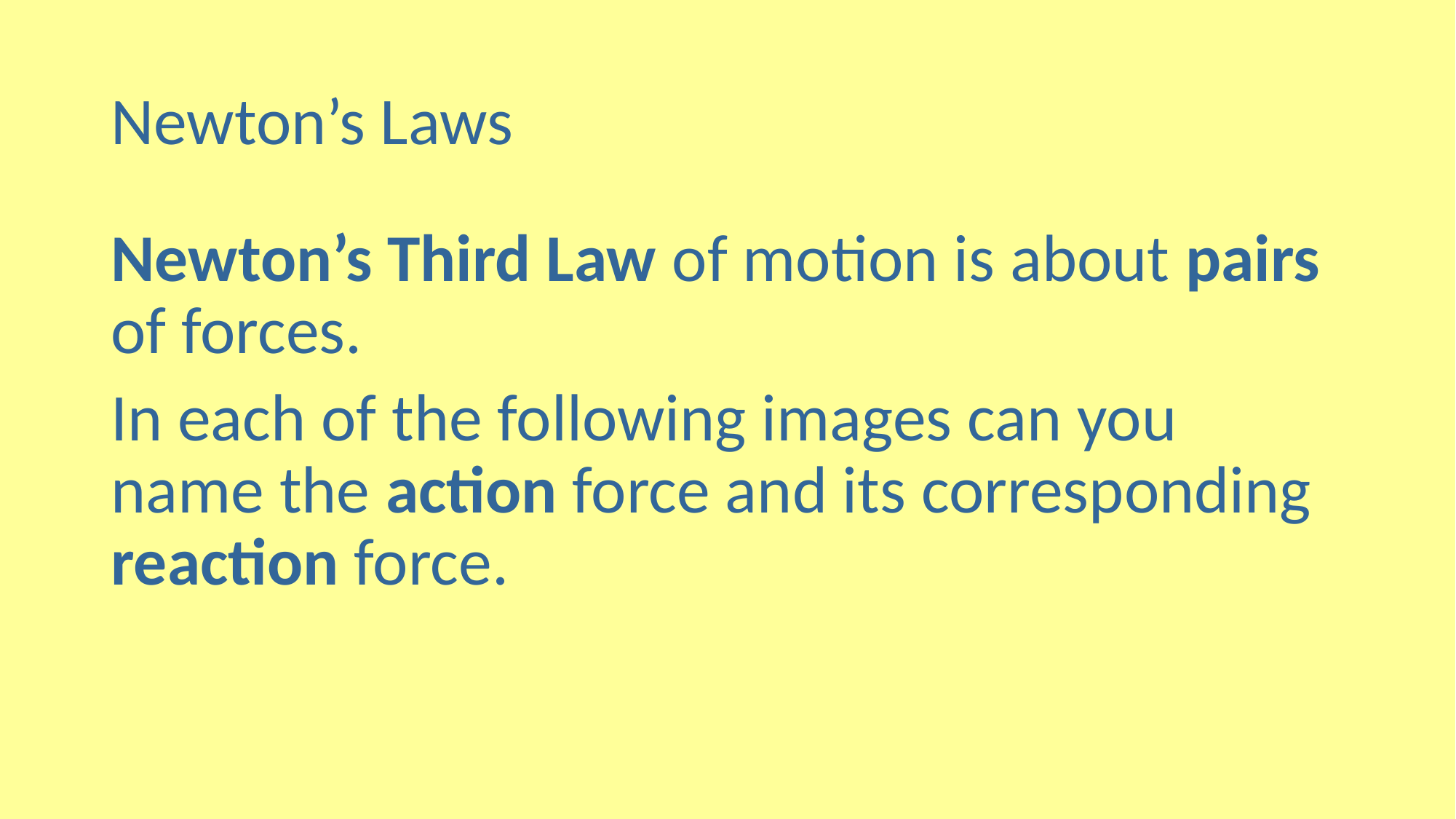

# Newton’s Laws
Newton’s Third Law of motion is about pairs of forces.
In each of the following images can you name the action force and its corresponding reaction force.